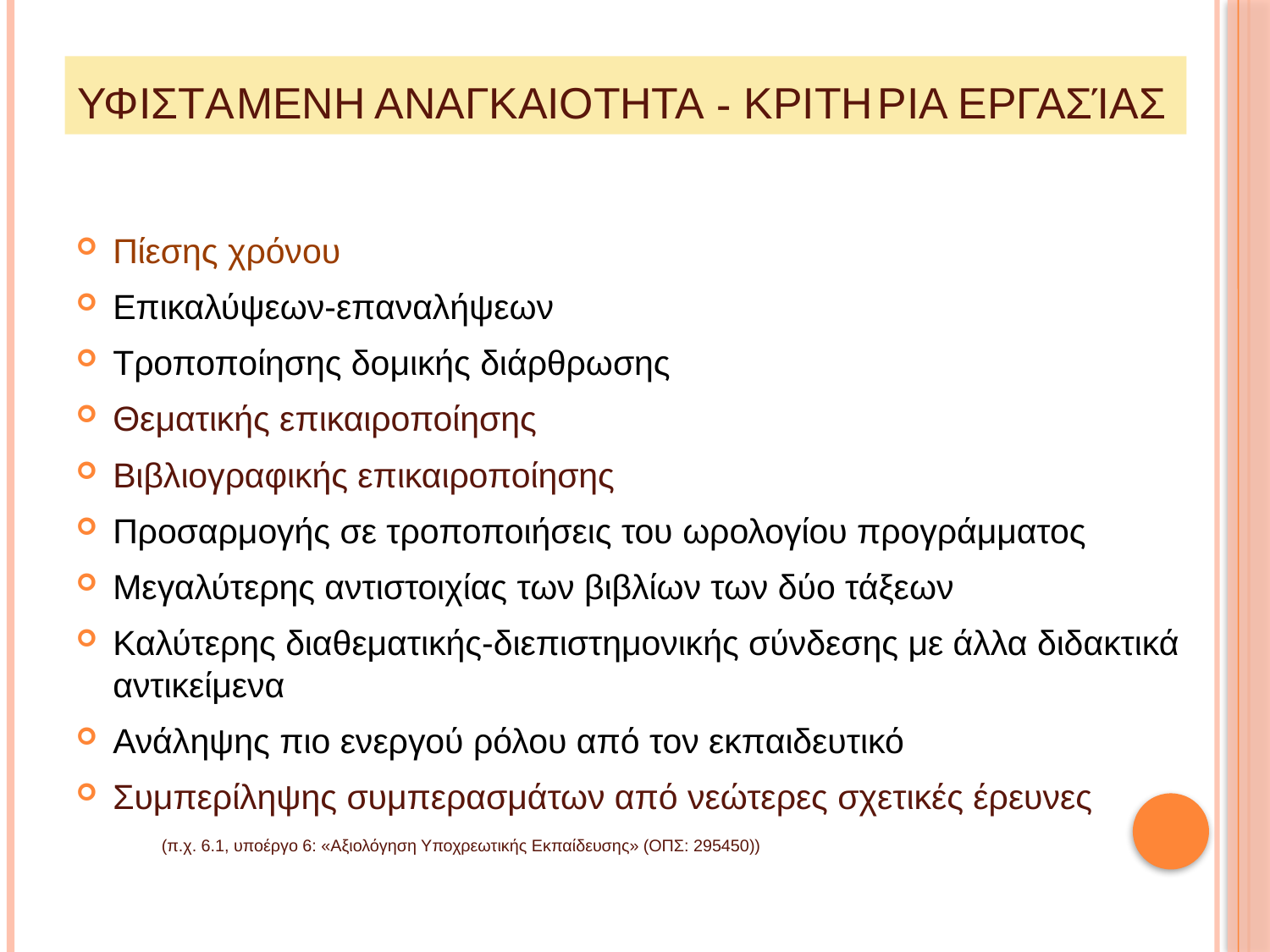

# Υφιστaμενη αναγκαιοτητα - κριτhρια εργασίας
Πίεσης χρόνου
Επικαλύψεων-επαναλήψεων
Τροποποίησης δομικής διάρθρωσης
Θεματικής επικαιροποίησης
Βιβλιογραφικής επικαιροποίησης
Προσαρμογής σε τροποποιήσεις του ωρολογίου προγράμματος
Μεγαλύτερης αντιστοιχίας των βιβλίων των δύο τάξεων
Καλύτερης διαθεματικής-διεπιστημονικής σύνδεσης με άλλα διδακτικά αντικείμενα
Ανάληψης πιο ενεργού ρόλου από τον εκπαιδευτικό
Συμπερίληψης συμπερασμάτων από νεώτερες σχετικές έρευνες                (π.χ. 6.1, υποέργο 6: «Αξιολόγηση Υποχρεωτικής Εκπαίδευσης» (ΟΠΣ: 295450))